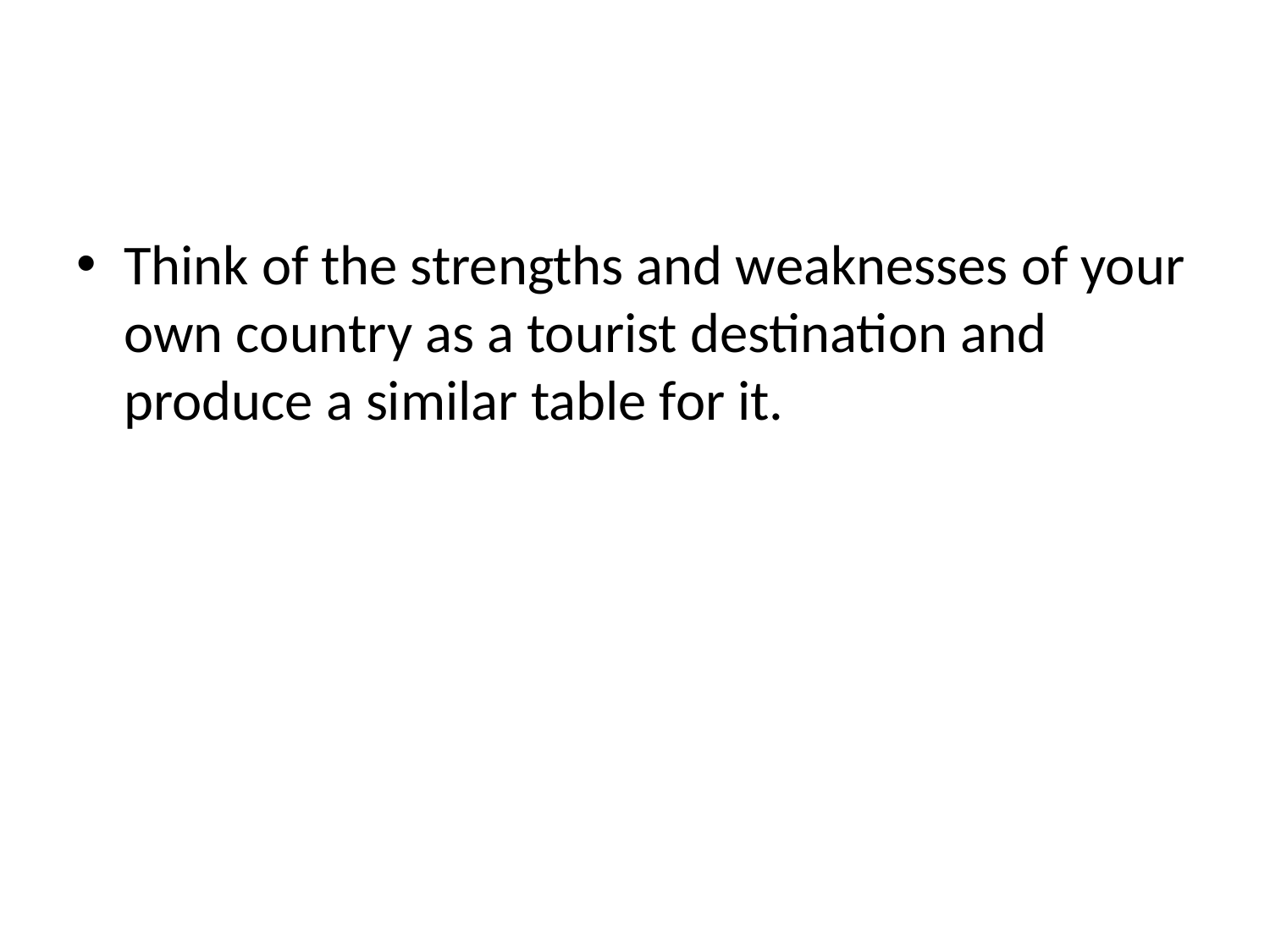

Think of the strengths and weaknesses of your own country as a tourist destination and produce a similar table for it.